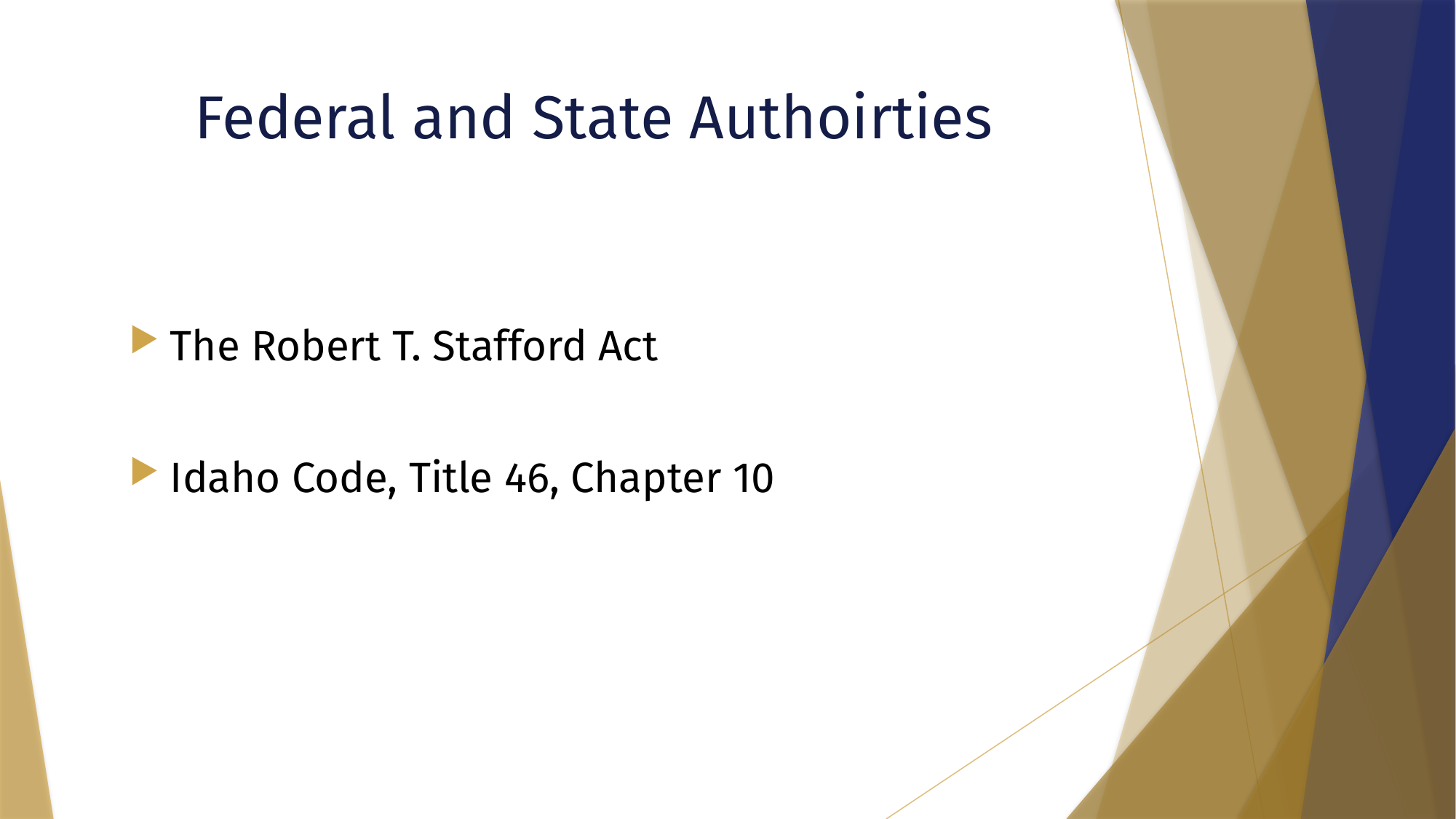

# Federal and State Authoirties
The Robert T. Stafford Act

Idaho Code, Title 46, Chapter 10